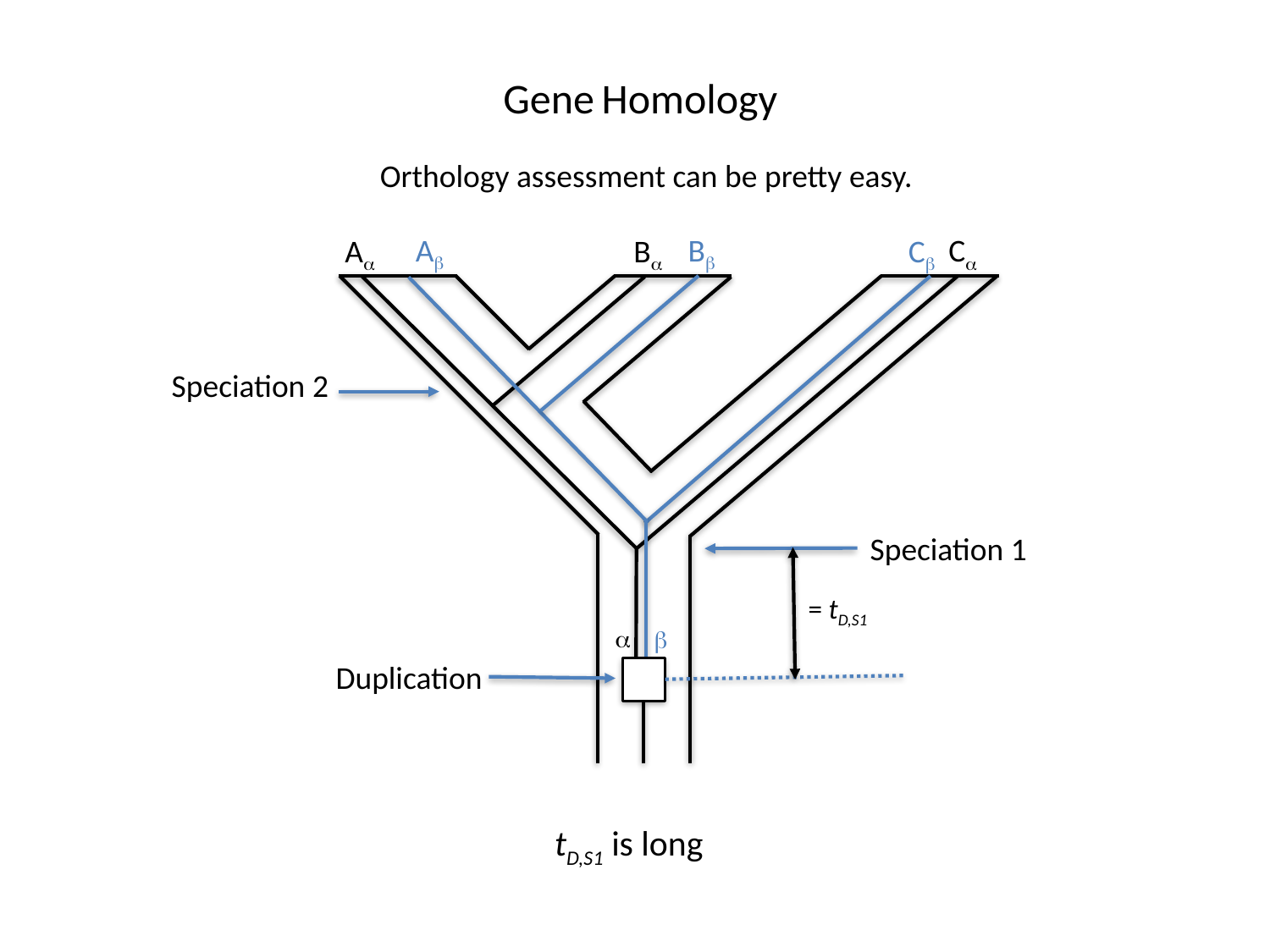

Gene Homology
Orthology assessment can be pretty easy.
Aβ
Bβ
Cβ
β
Cα
Bα
Aα
α
Speciation 2
Speciation 1
= tD,S1
Duplication

tD,S1 is long